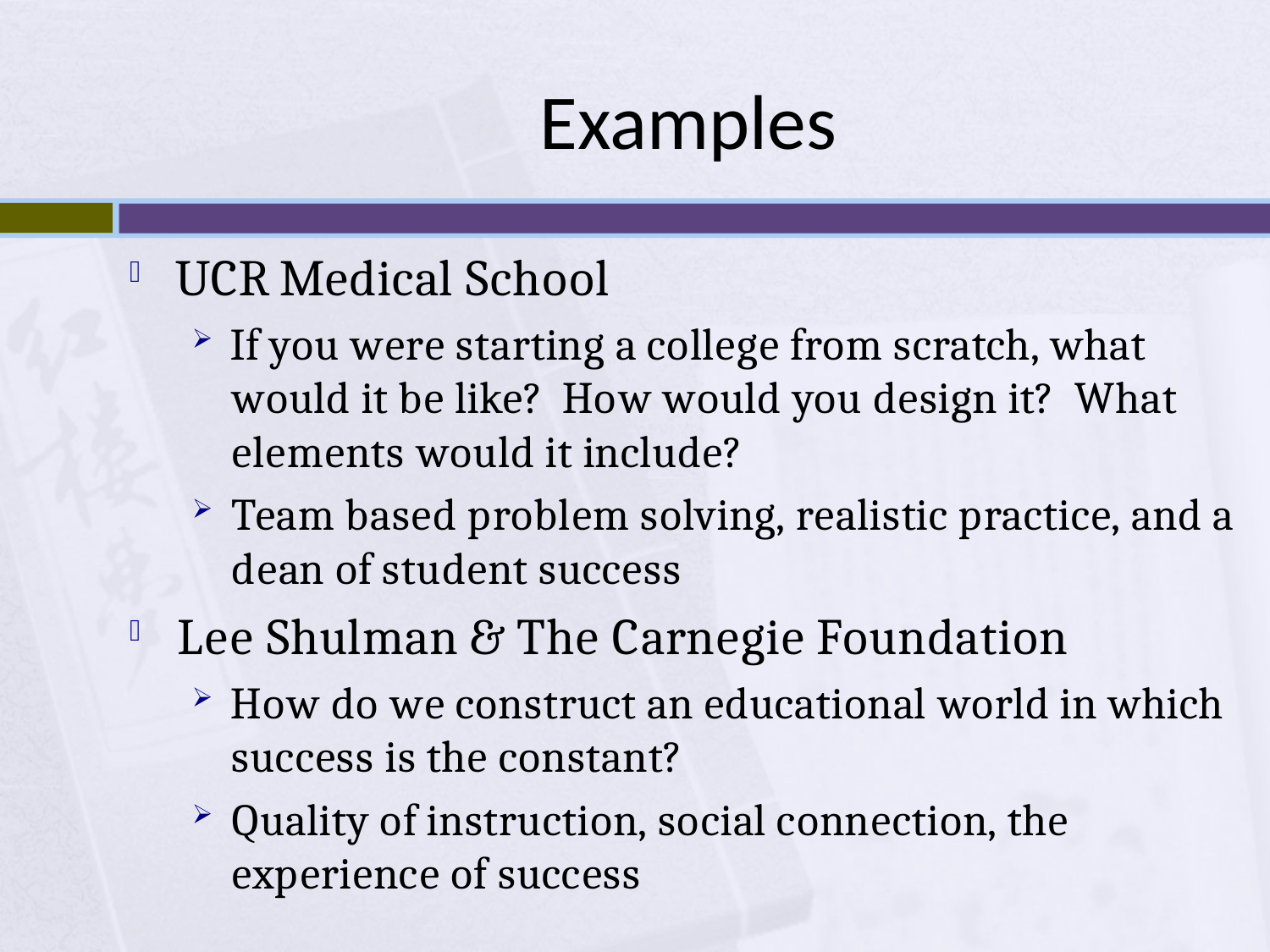

# Examples
UCR Medical School
If you were starting a college from scratch, what would it be like?  How would you design it?  What elements would it include?
Team based problem solving, realistic practice, and a dean of student success
Lee Shulman & The Carnegie Foundation
How do we construct an educational world in which success is the constant?
Quality of instruction, social connection, the experience of success